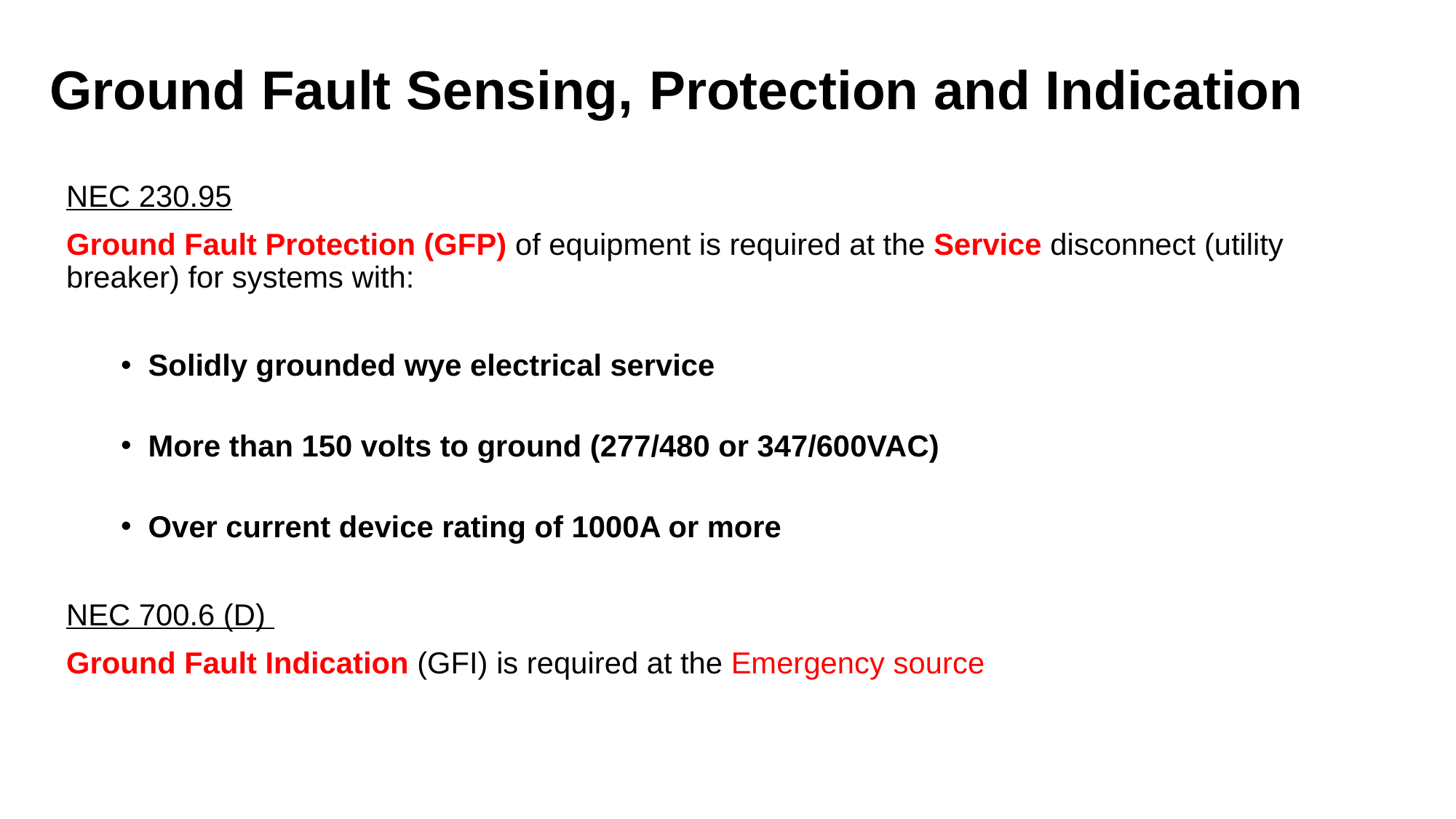

# Ground Fault Sensing, Protection and Indication
NEC 230.95
Ground Fault Protection (GFP) of equipment is required at the Service disconnect (utility breaker) for systems with:

Solidly grounded wye electrical service

More than 150 volts to ground (277/480 or 347/600VAC)

Over current device rating of 1000A or more

NEC 700.6 (D)
Ground Fault Indication (GFI) is required at the Emergency source